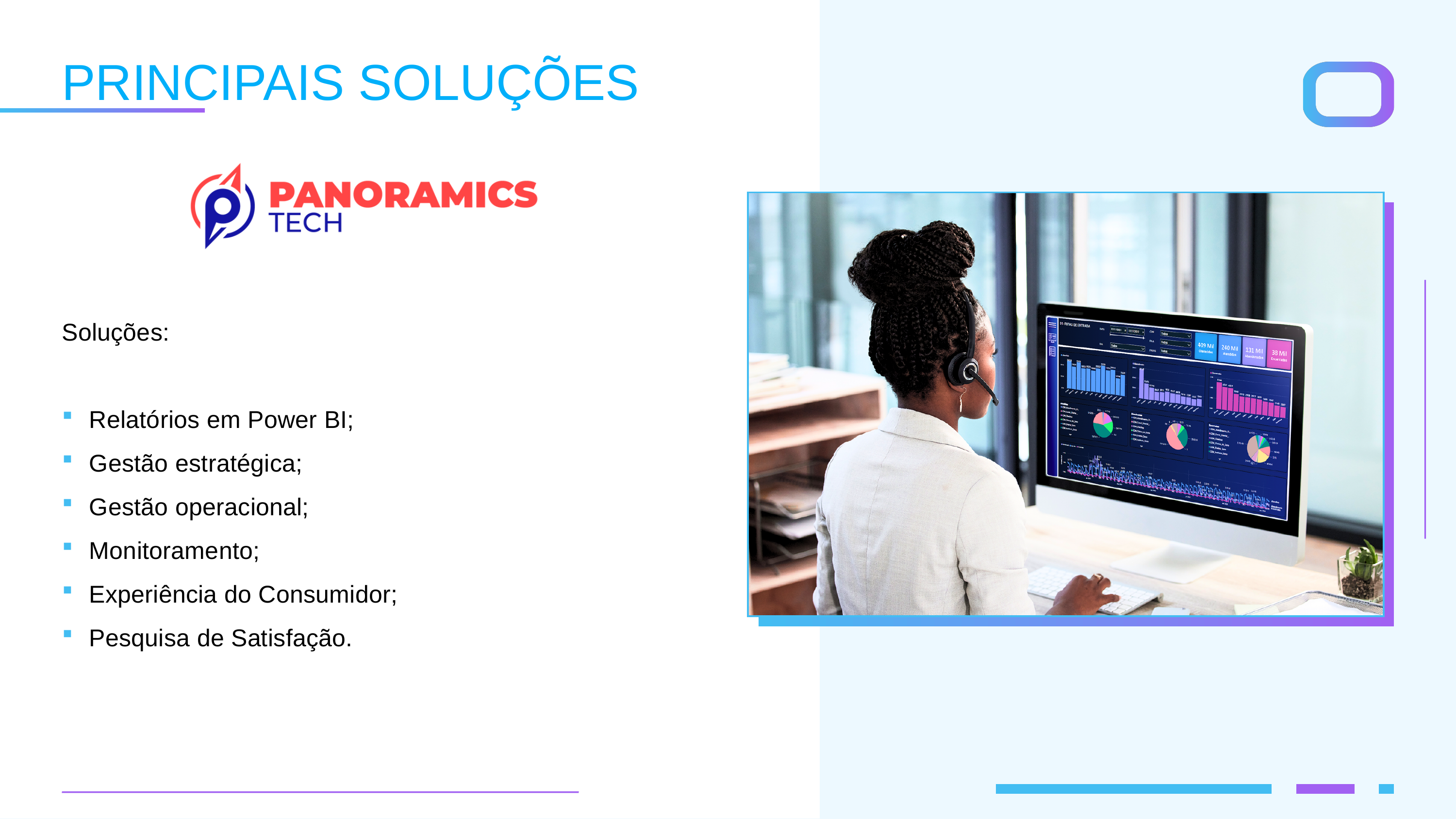

PRINCIPAIS SOLUÇÕES

Soluções:

Relatórios em Power BI;
Gestão estratégica;
Gestão operacional;
Monitoramento;
Experiência do Consumidor;
Pesquisa de Satisfação.